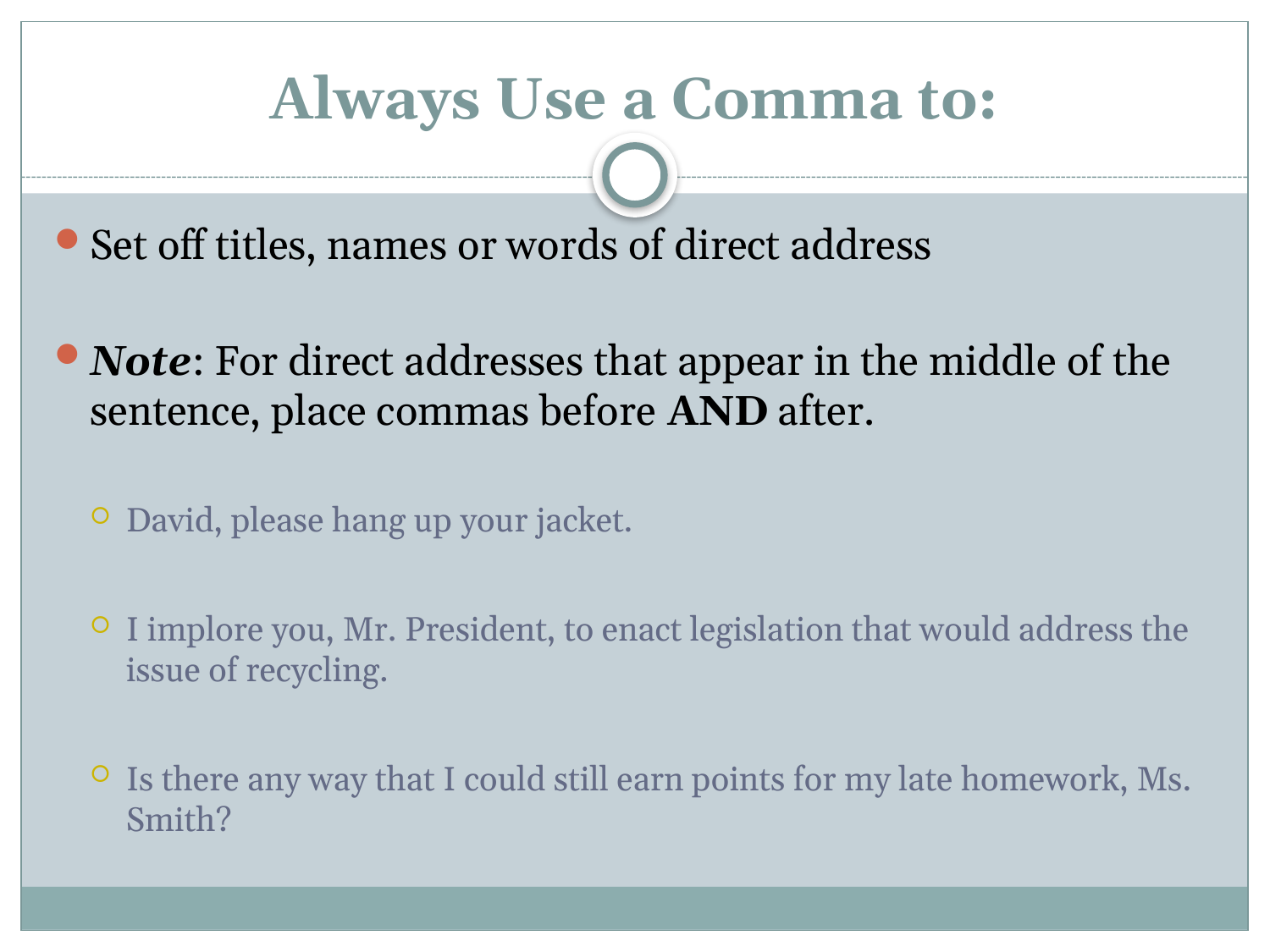

# Always Use a Comma to:
Set off titles, names or words of direct address

Note: For direct addresses that appear in the middle of the sentence, place commas before AND after.

David, please hang up your jacket.

I implore you, Mr. President, to enact legislation that would address the issue of recycling.

Is there any way that I could still earn points for my late homework, Ms. Smith?